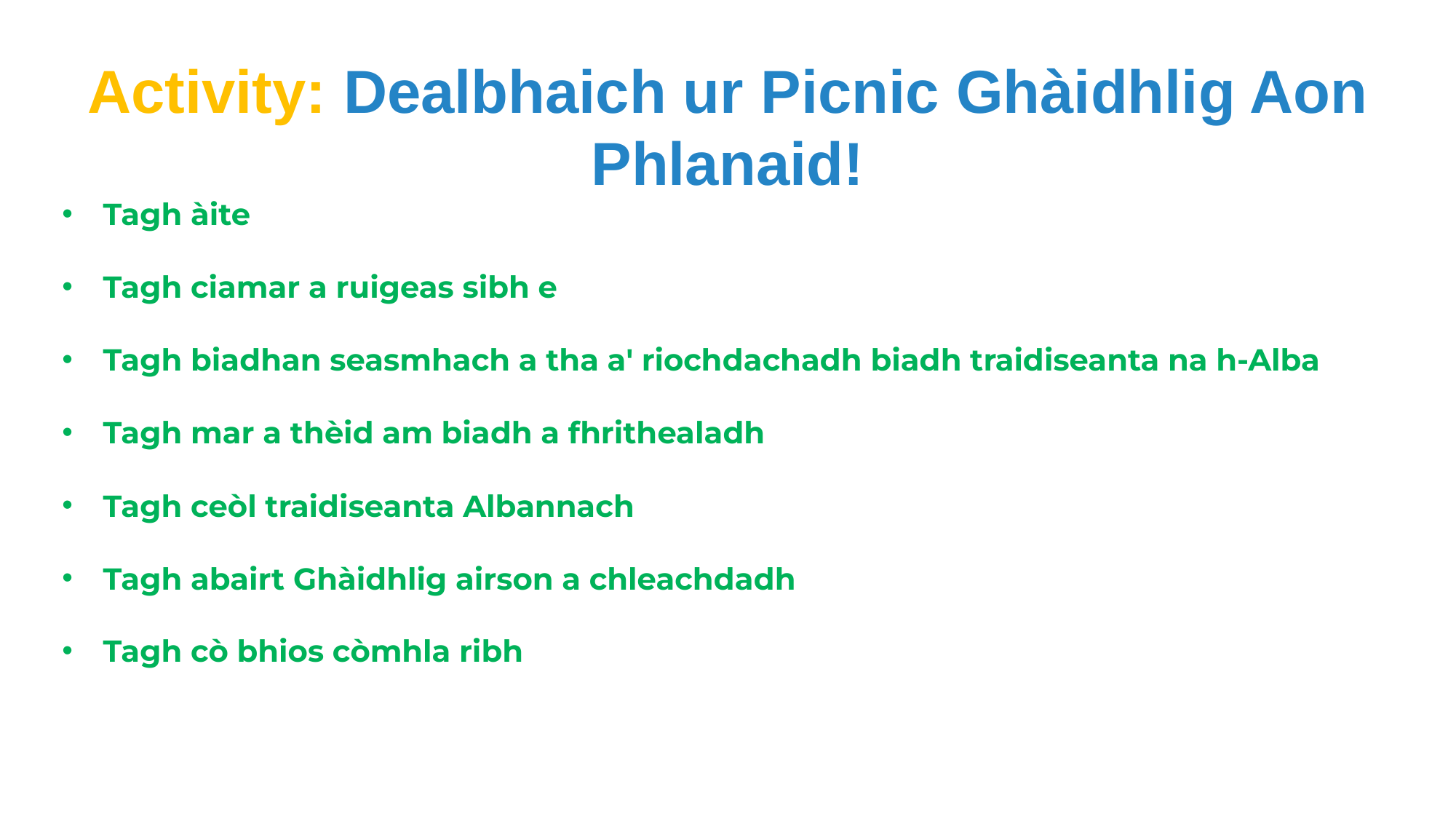

Activity: Dealbhaich ur Picnic Ghàidhlig Aon Phlanaid!
Tagh àite

Tagh ciamar a ruigeas sibh e

Tagh biadhan seasmhach a tha a' riochdachadh biadh traidiseanta na h-Alba

Tagh mar a thèid am biadh a fhrithealadh

Tagh ceòl traidiseanta Albannach

Tagh abairt Ghàidhlig airson a chleachdadh

Tagh cò bhios còmhla ribh